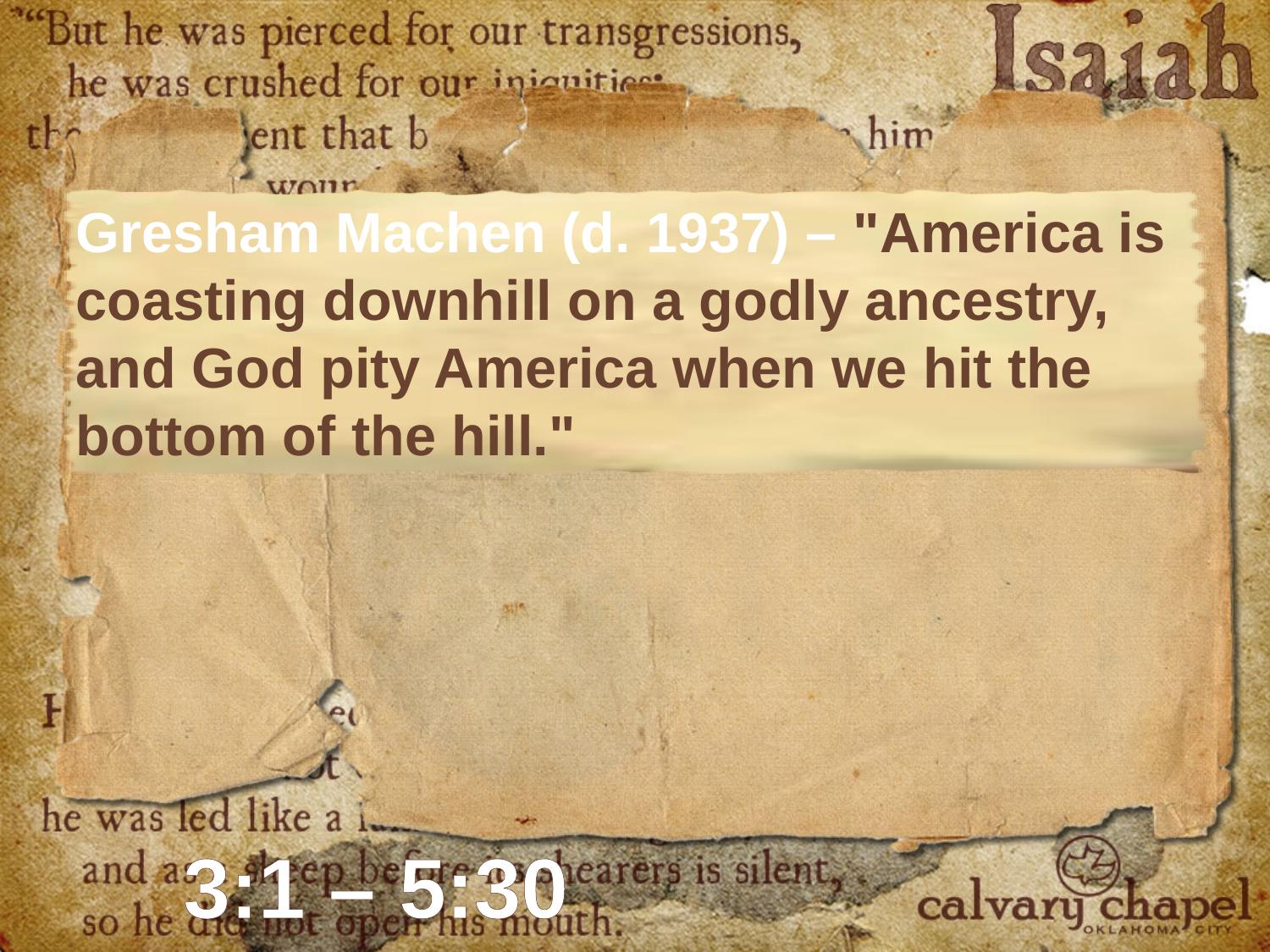

Gresham Machen (d. 1937) – "America is coasting downhill on a godly ancestry, and God pity America when we hit the bottom of the hill."
3:1 – 5:30